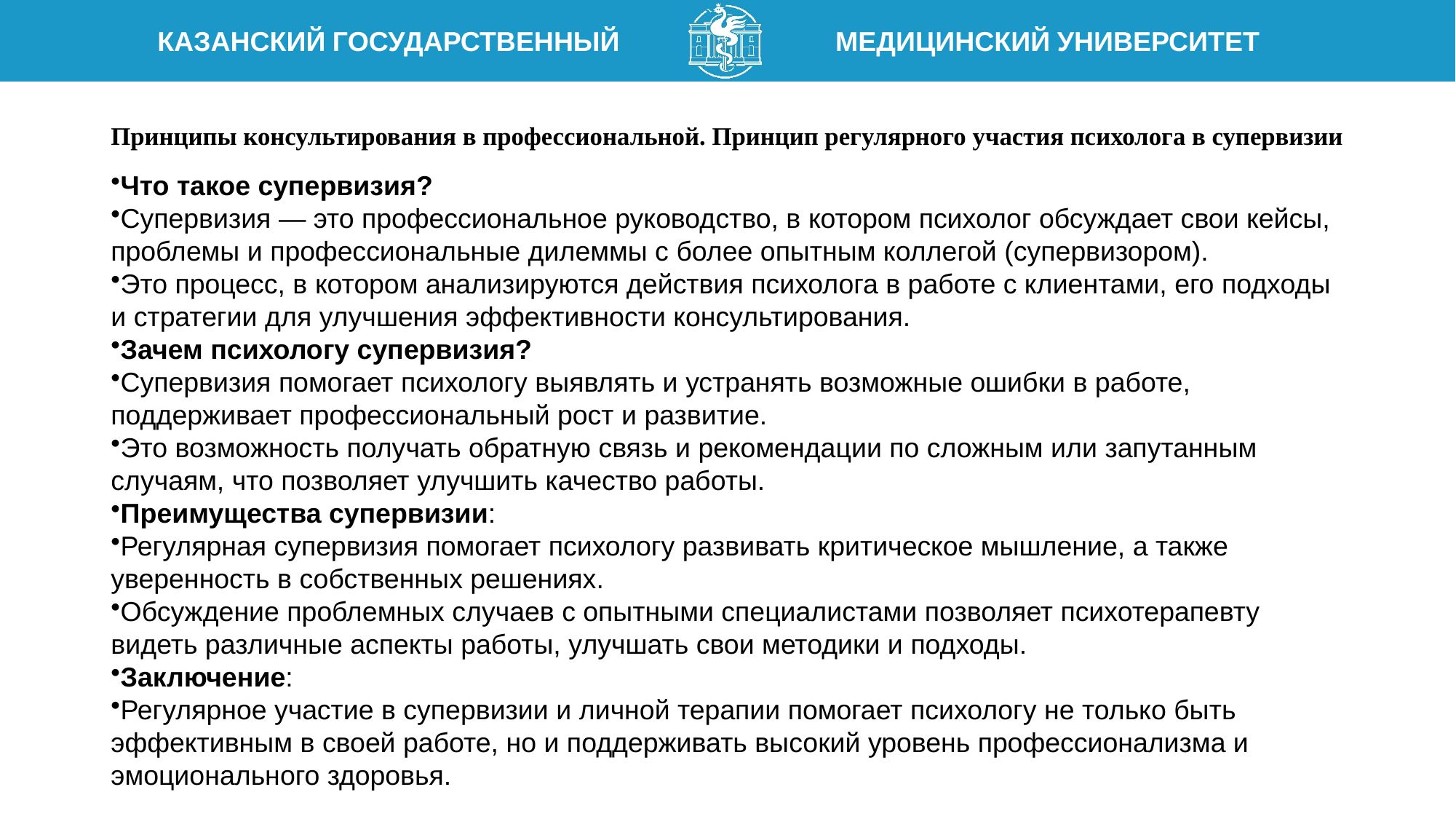

# Принципы консультирования в профессиональной. Принцип регулярного участия психолога в супервизии
Что такое супервизия?
Супервизия — это профессиональное руководство, в котором психолог обсуждает свои кейсы, проблемы и профессиональные дилеммы с более опытным коллегой (супервизором).
Это процесс, в котором анализируются действия психолога в работе с клиентами, его подходы и стратегии для улучшения эффективности консультирования.
Зачем психологу супервизия?
Супервизия помогает психологу выявлять и устранять возможные ошибки в работе, поддерживает профессиональный рост и развитие.
Это возможность получать обратную связь и рекомендации по сложным или запутанным случаям, что позволяет улучшить качество работы.
Преимущества супервизии:
Регулярная супервизия помогает психологу развивать критическое мышление, а также уверенность в собственных решениях.
Обсуждение проблемных случаев с опытными специалистами позволяет психотерапевту видеть различные аспекты работы, улучшать свои методики и подходы.
Заключение:
Регулярное участие в супервизии и личной терапии помогает психологу не только быть эффективным в своей работе, но и поддерживать высокий уровень профессионализма и эмоционального здоровья.